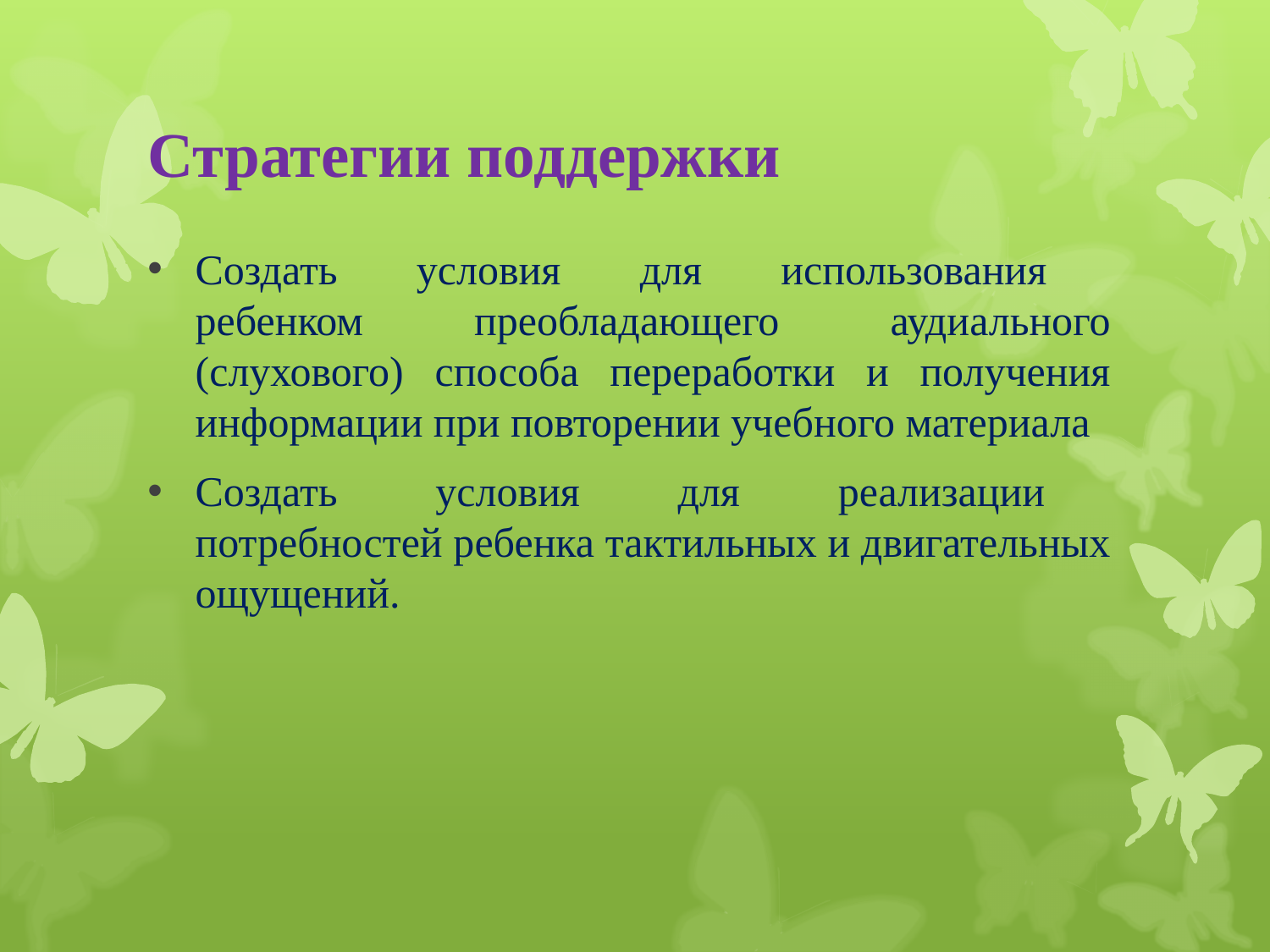

# Стратегии поддержки
Создать     условия     для     использования     ребенком преобладающего аудиального (слухового) способа переработки и получения информации при повторении учебного материала
Создать   условия   для   реализации   потребностей ребенка тактильных и двигательных ощущений.